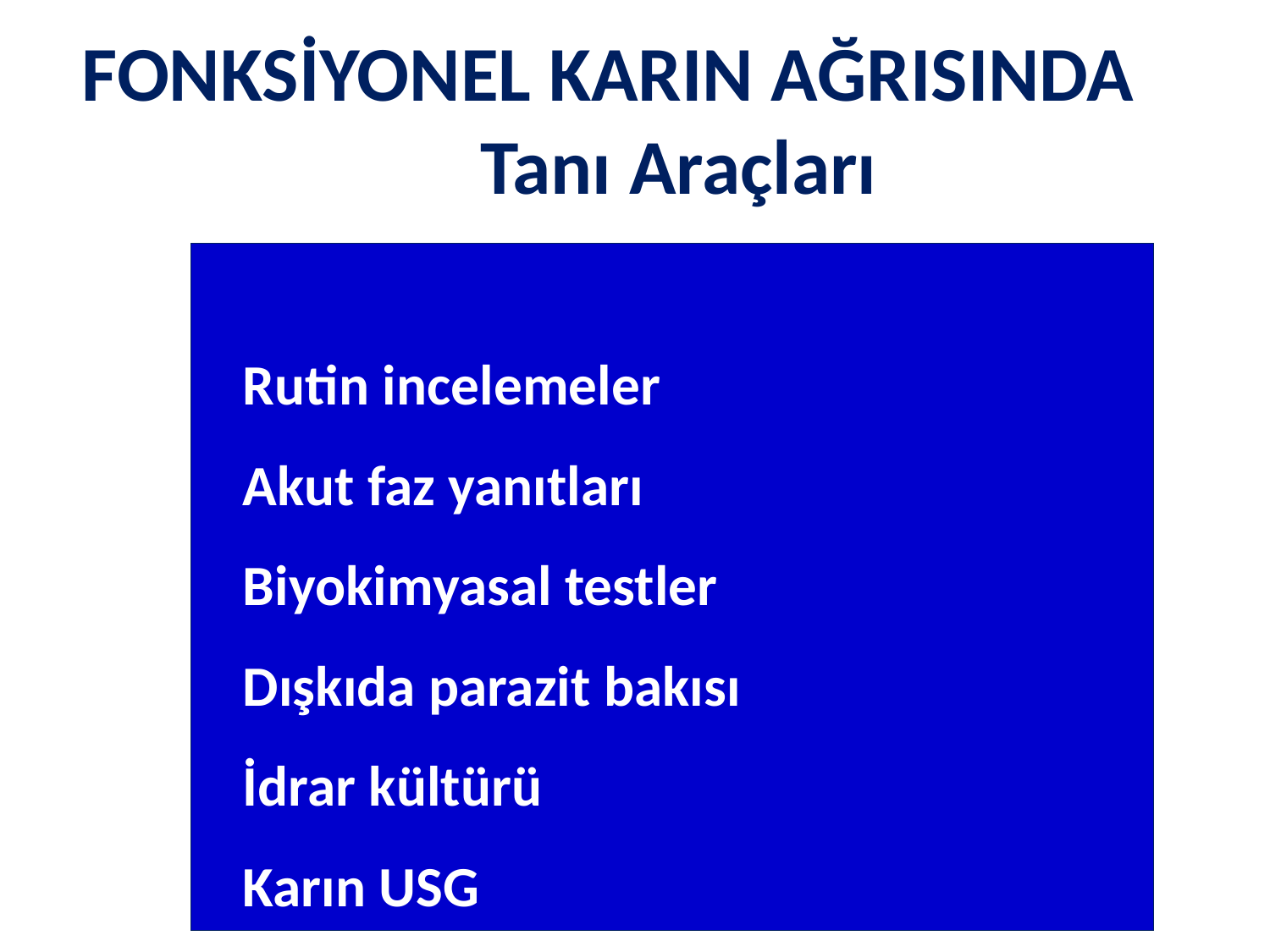

# FONKSİYONEL KARIN AĞRISINDA         Tanı Araçları

		Rutin incelemeler
		Akut faz yanıtları
		Biyokimyasal testler
		Dışkıda parazit bakısı
		İdrar kültürü
		Karın USG